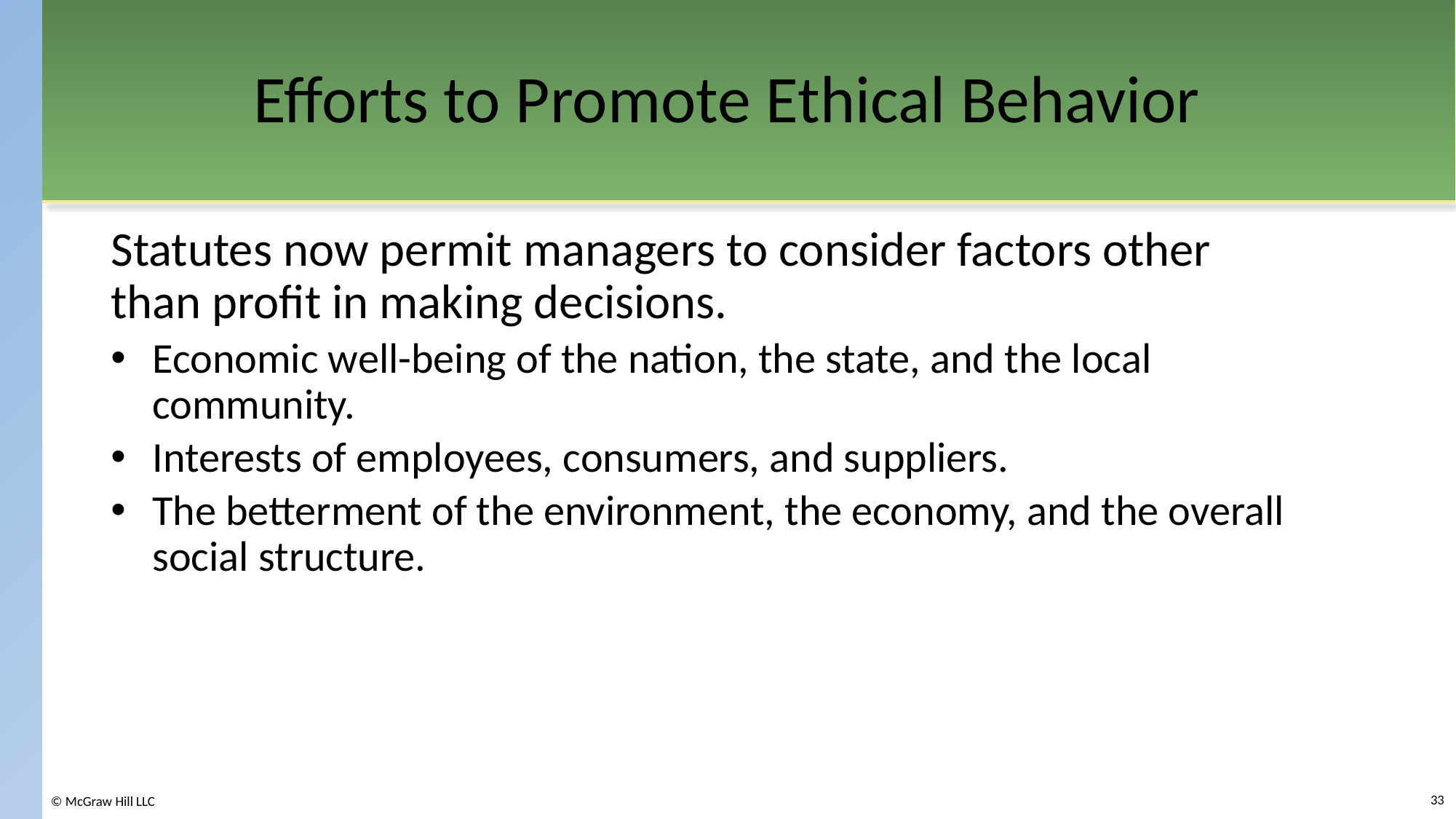

# Efforts to Promote Ethical Behavior
Statutes now permit managers to consider factors other than profit in making decisions.
Economic well-being of the nation, the state, and the local community.
Interests of employees, consumers, and suppliers.
The betterment of the environment, the economy, and the overall social structure.
33